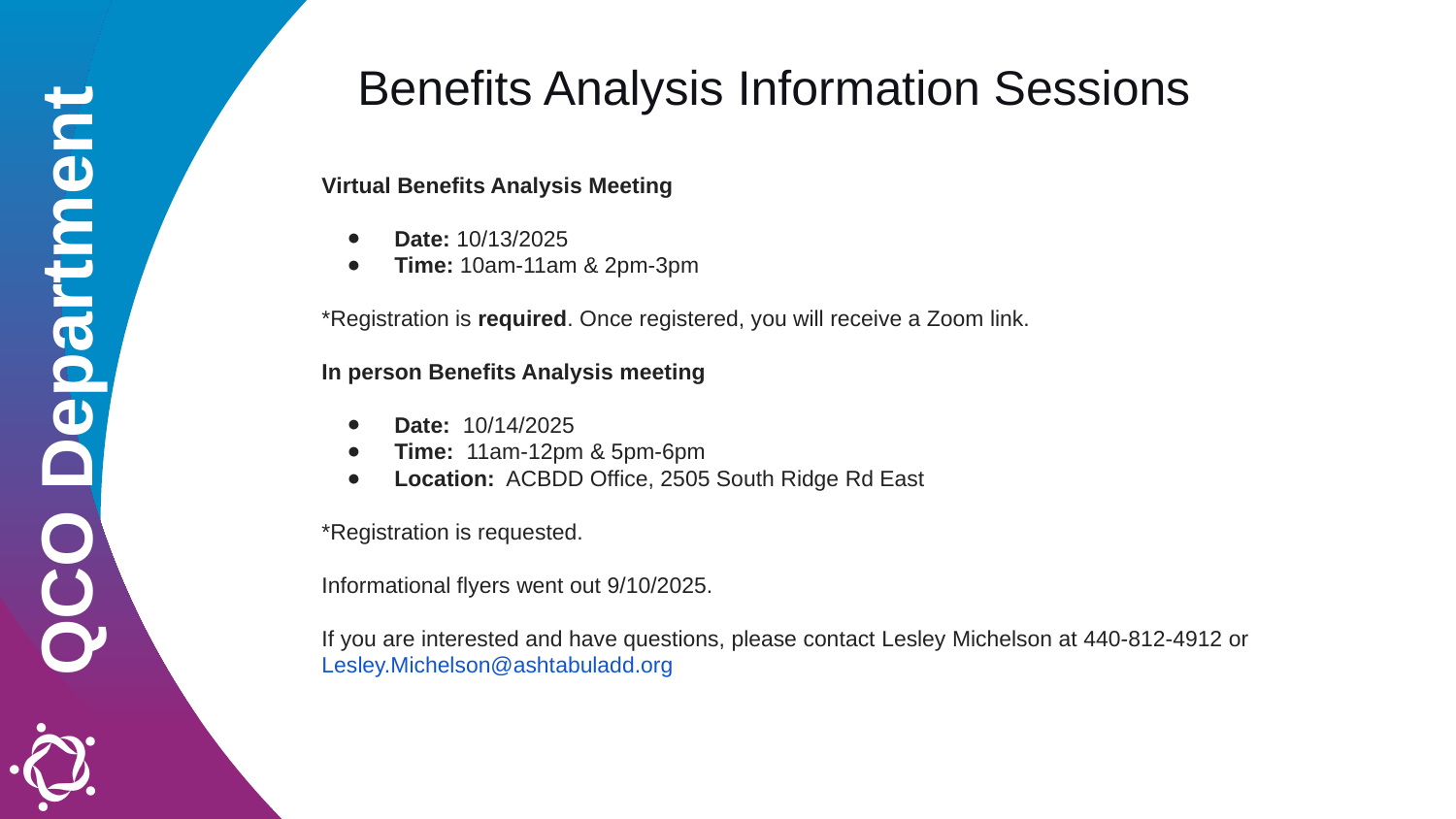

Benefits Analysis Information Sessions
Virtual Benefits Analysis Meeting

Date: 10/13/2025
Time: 10am-11am & 2pm-3pm

*Registration is required. Once registered, you will receive a Zoom link.

In person Benefits Analysis meeting

Date:  10/14/2025
Time:  11am-12pm & 5pm-6pm
Location:  ACBDD Office, 2505 South Ridge Rd East

*Registration is requested.

Informational flyers went out 9/10/2025.

If you are interested and have questions, please contact Lesley Michelson at 440-812-4912 or Lesley.Michelson@ashtabuladd.org

QCO Department
19